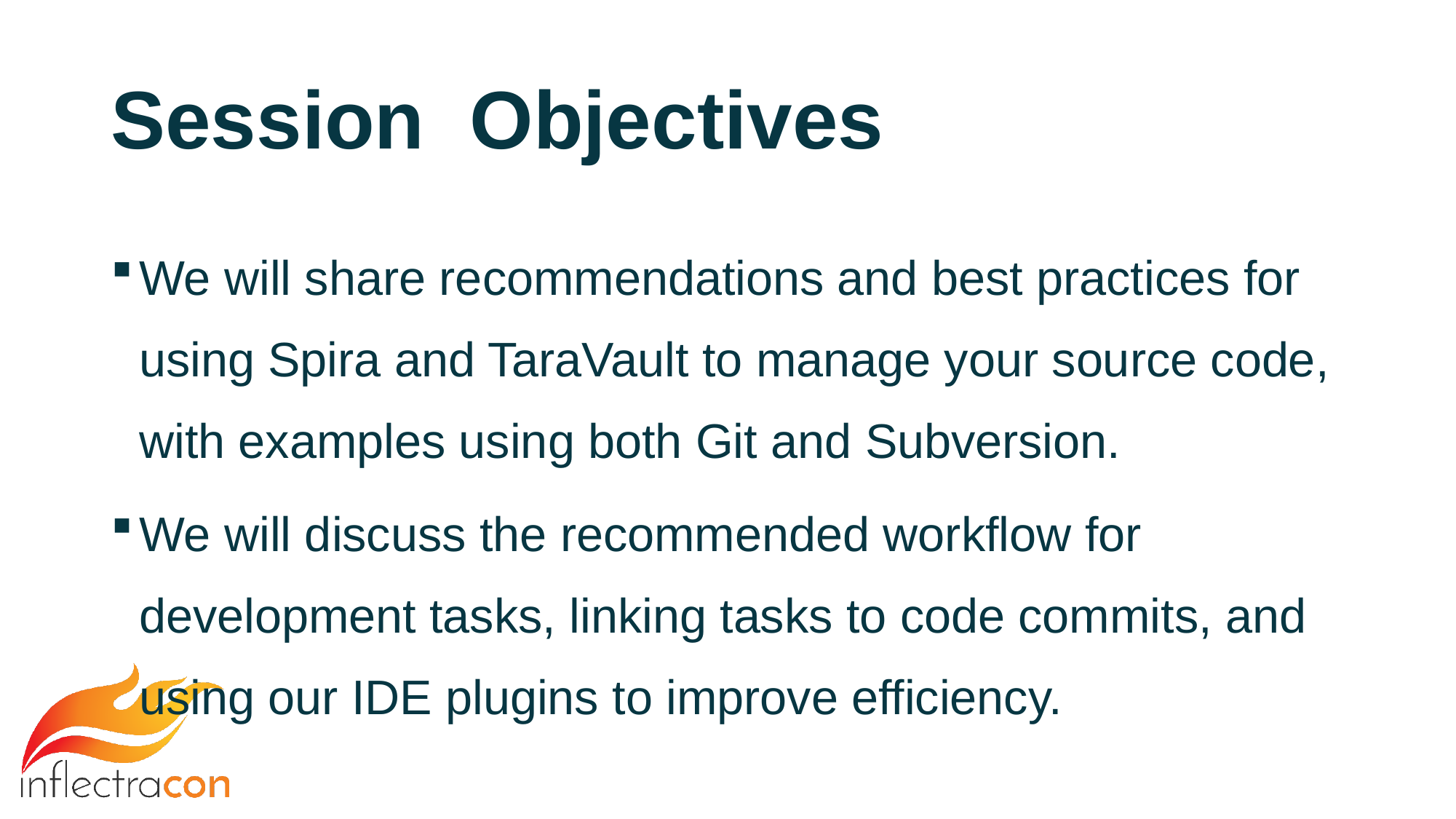

# Session  Objectives
We will share recommendations and best practices for using Spira and TaraVault to manage your source code, with examples using both Git and Subversion.
We will discuss the recommended workflow for development tasks, linking tasks to code commits, and using our IDE plugins to improve efficiency.